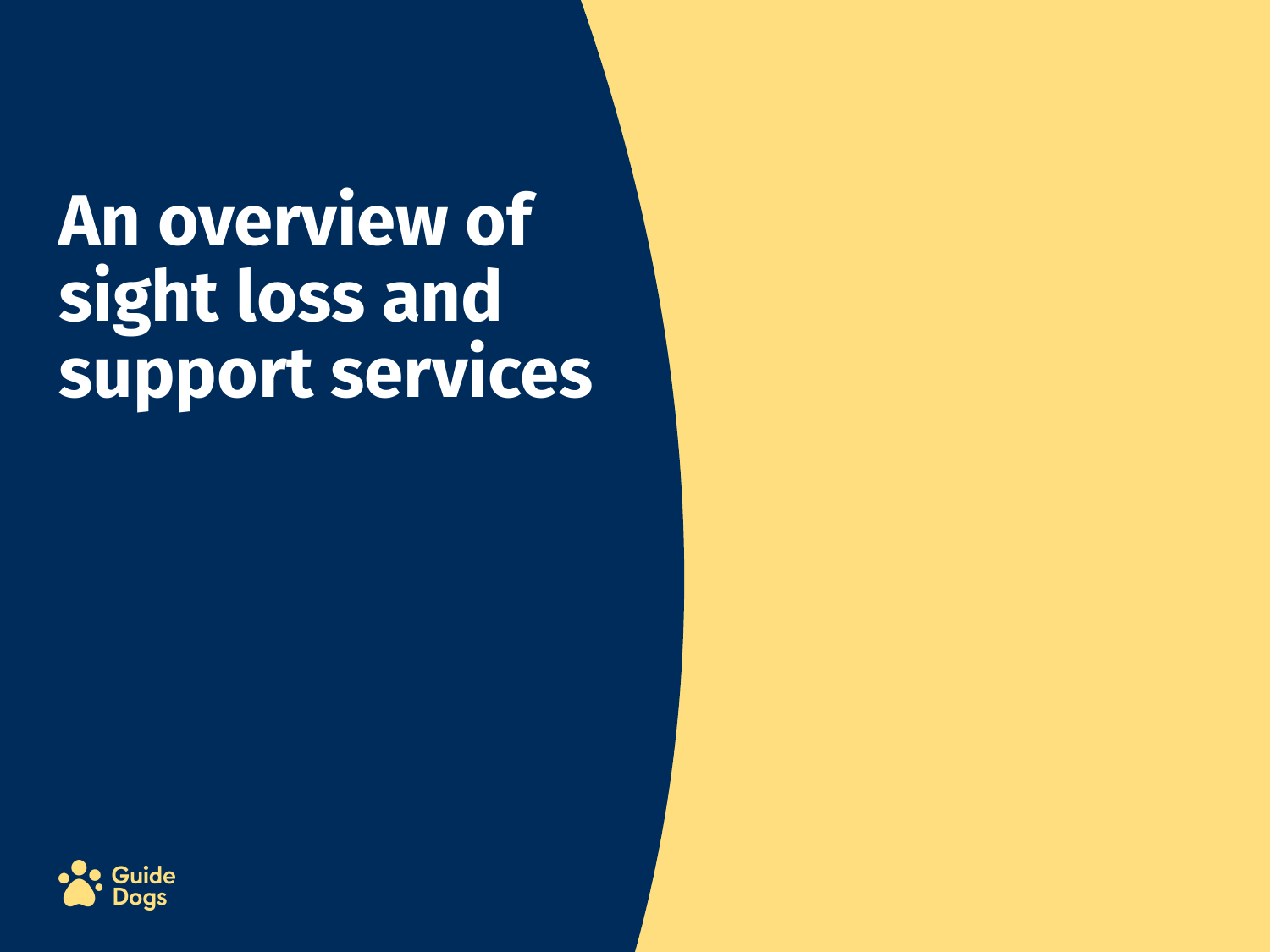

An overview of sight loss and support services